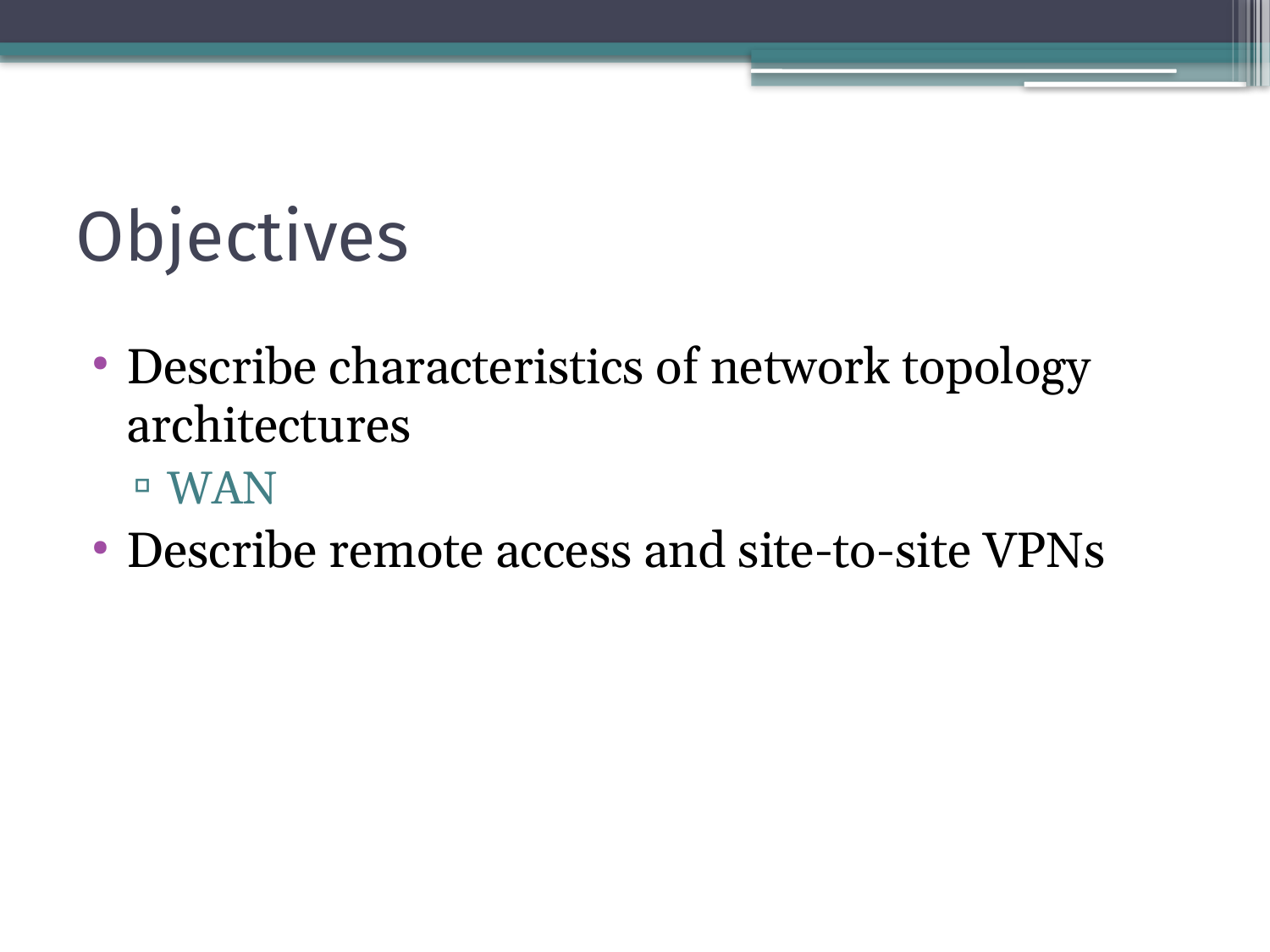

# Objectives
Describe characteristics of network topology architectures
WAN
Describe remote access and site-to-site VPNs